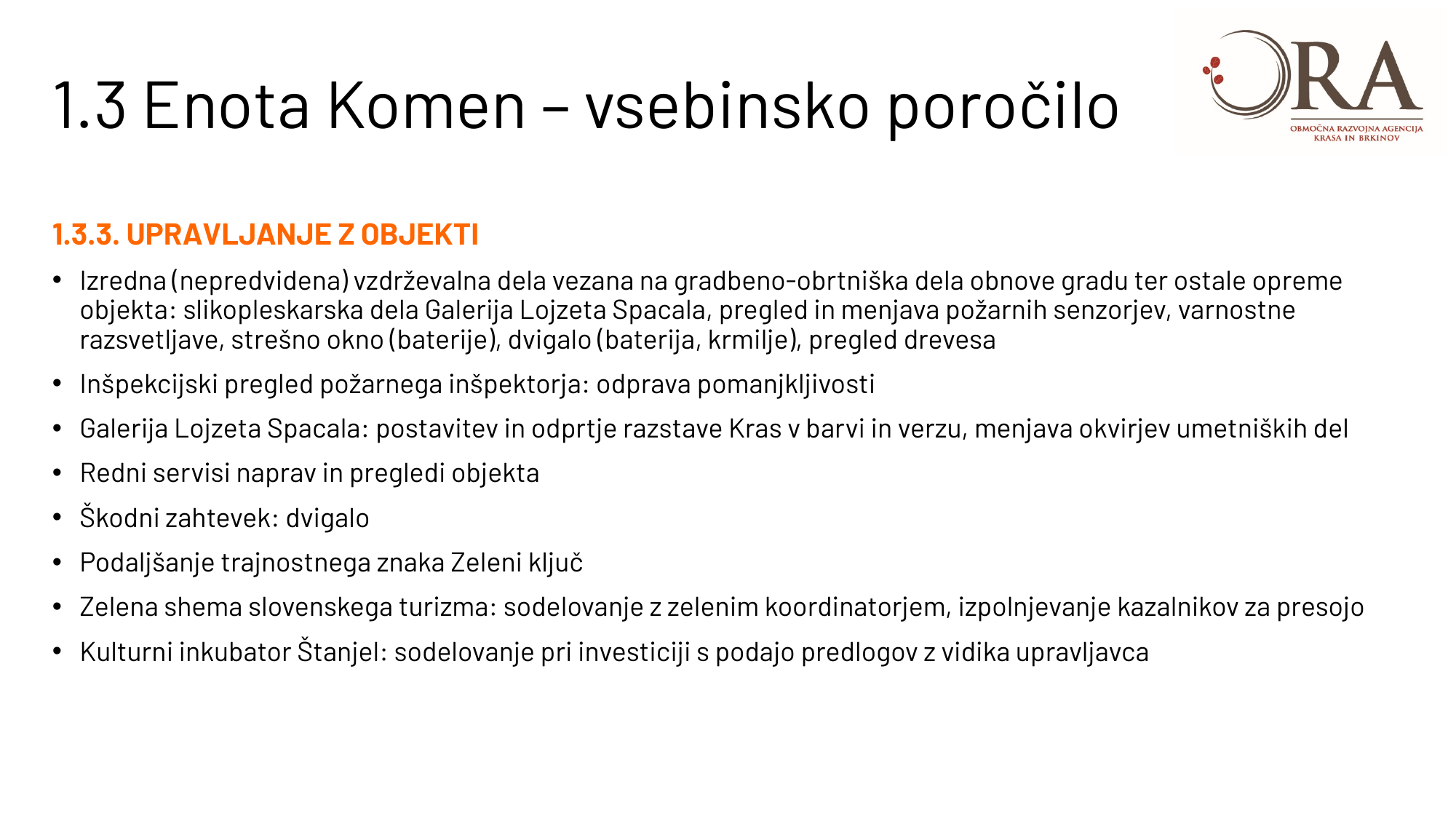

# 1.3 Enota Komen – vsebinsko poročilo
1.3.3. UPRAVLJANJE Z OBJEKTI
Izredna (nepredvidena) vzdrževalna dela vezana na gradbeno-obrtniška dela obnove gradu ter ostale opreme objekta: slikopleskarska dela Galerija Lojzeta Spacala, pregled in menjava požarnih senzorjev, varnostne razsvetljave, strešno okno (baterije), dvigalo (baterija, krmilje), pregled drevesa
Inšpekcijski pregled požarnega inšpektorja: odprava pomanjkljivosti
Galerija Lojzeta Spacala: postavitev in odprtje razstave Kras v barvi in verzu, menjava okvirjev umetniških del
Redni servisi naprav in pregledi objekta
Škodni zahtevek: dvigalo
Podaljšanje trajnostnega znaka Zeleni ključ
Zelena shema slovenskega turizma: sodelovanje z zelenim koordinatorjem, izpolnjevanje kazalnikov za presojo
Kulturni inkubator Štanjel: sodelovanje pri investiciji s podajo predlogov z vidika upravljavca